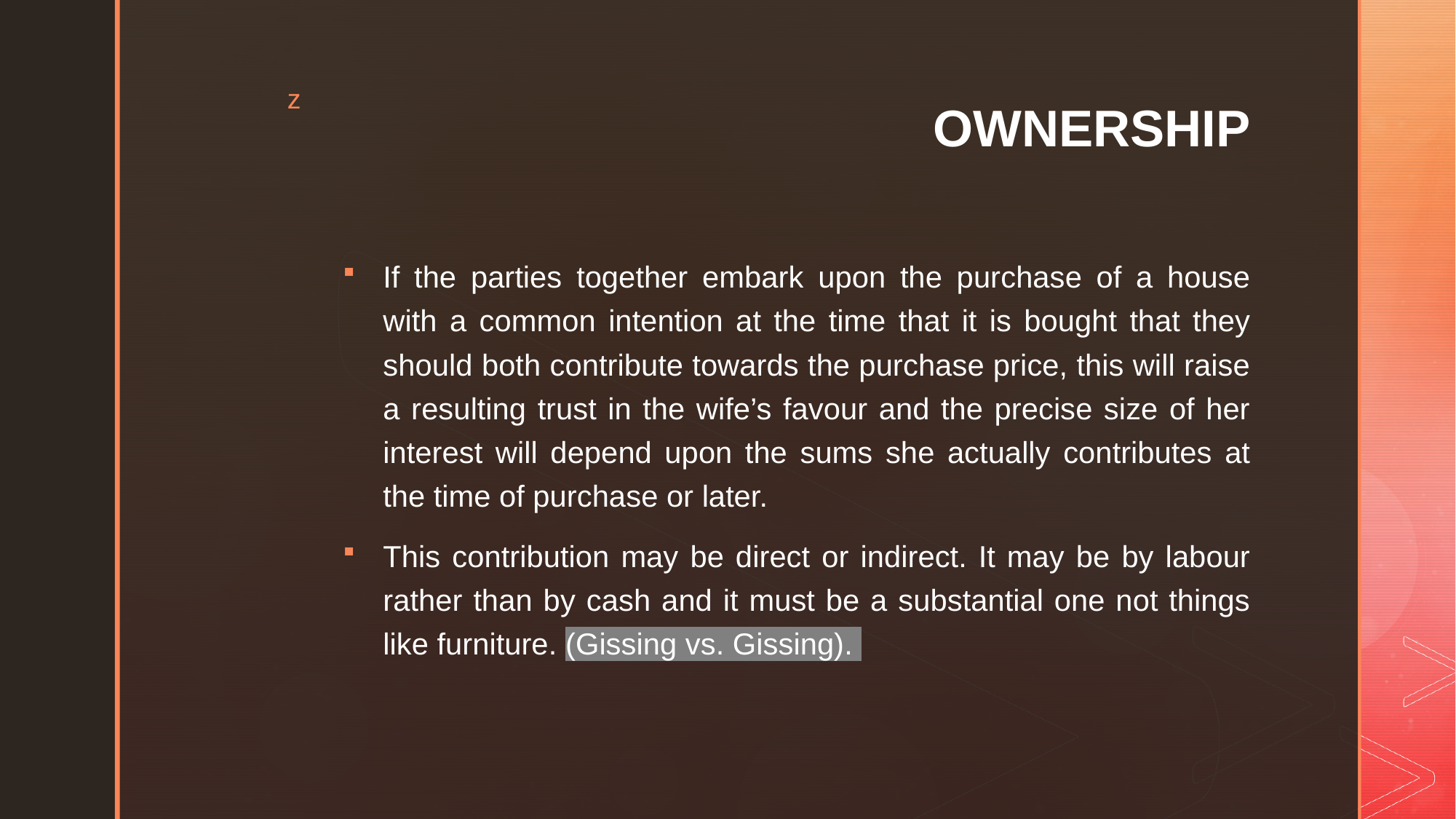

# OWNERSHIP
If the parties together embark upon the purchase of a house with a common intention at the time that it is bought that they should both contribute towards the purchase price, this will raise a resulting trust in the wife’s favour and the precise size of her interest will depend upon the sums she actually contributes at the time of purchase or later.
This contribution may be direct or indirect. It may be by labour rather than by cash and it must be a substantial one not things like furniture. (Gissing vs. Gissing).